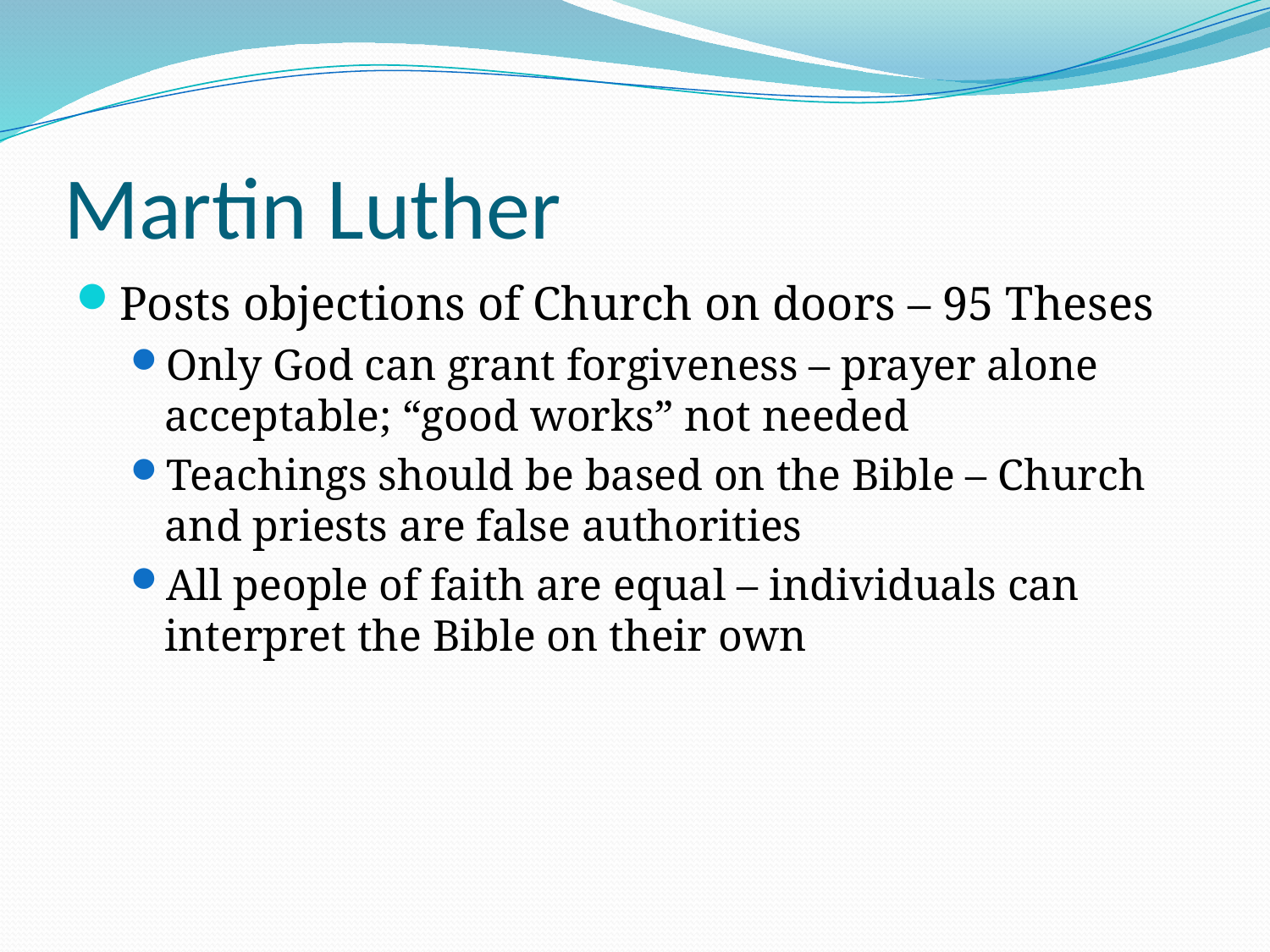

# Martin Luther
Posts objections of Church on doors – 95 Theses
Only God can grant forgiveness – prayer alone acceptable; “good works” not needed
Teachings should be based on the Bible – Church and priests are false authorities
All people of faith are equal – individuals can interpret the Bible on their own